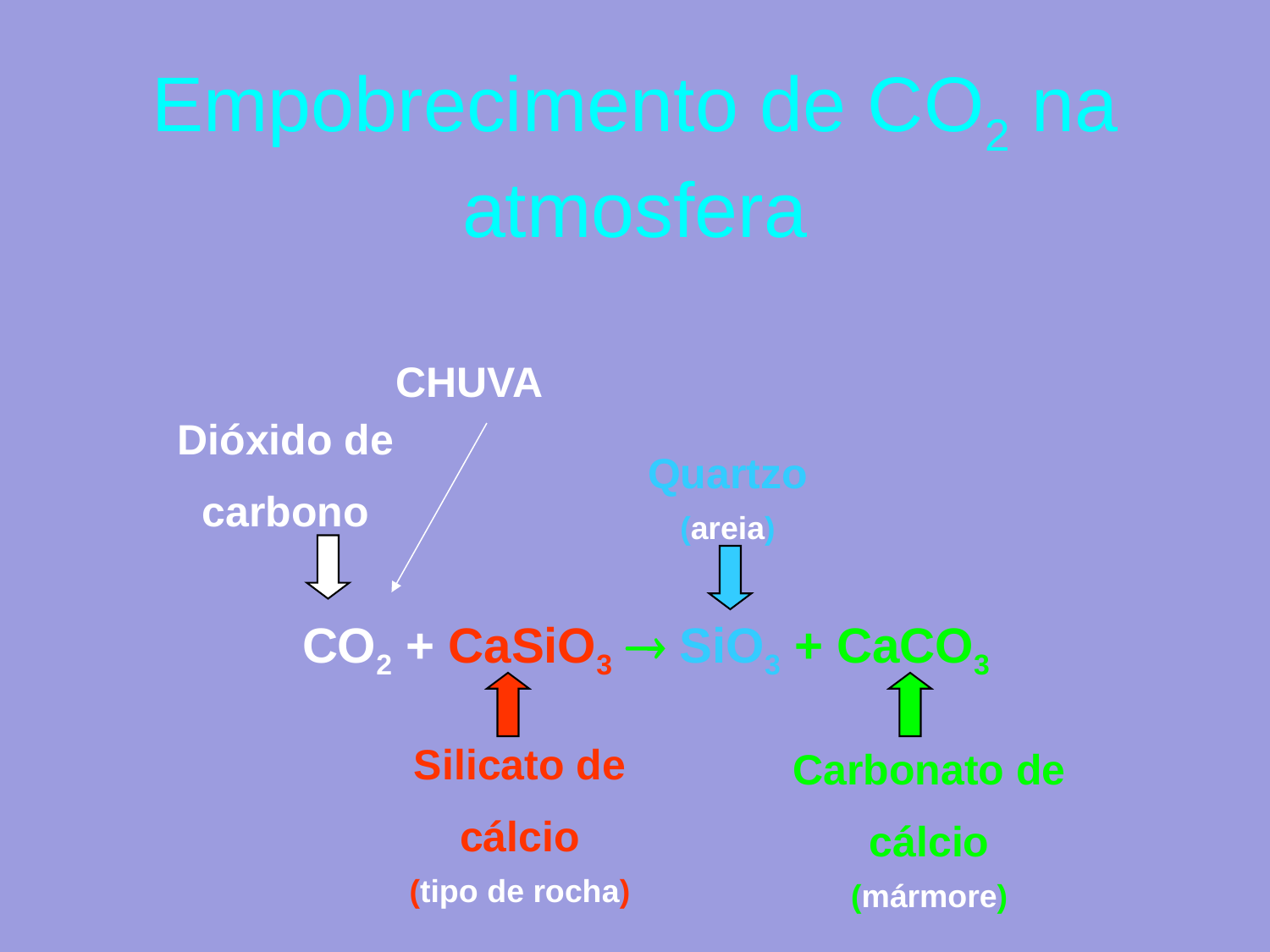

# Empobrecimento de CO2 na atmosfera
CHUVA
Dióxido de
carbono

Quartzo
(areia)

CO2 + CaSiO3 → SiO3 + CaCO3

Silicato de
cálcio
(tipo de rocha)
Carbonato de
cálcio
(mármore)